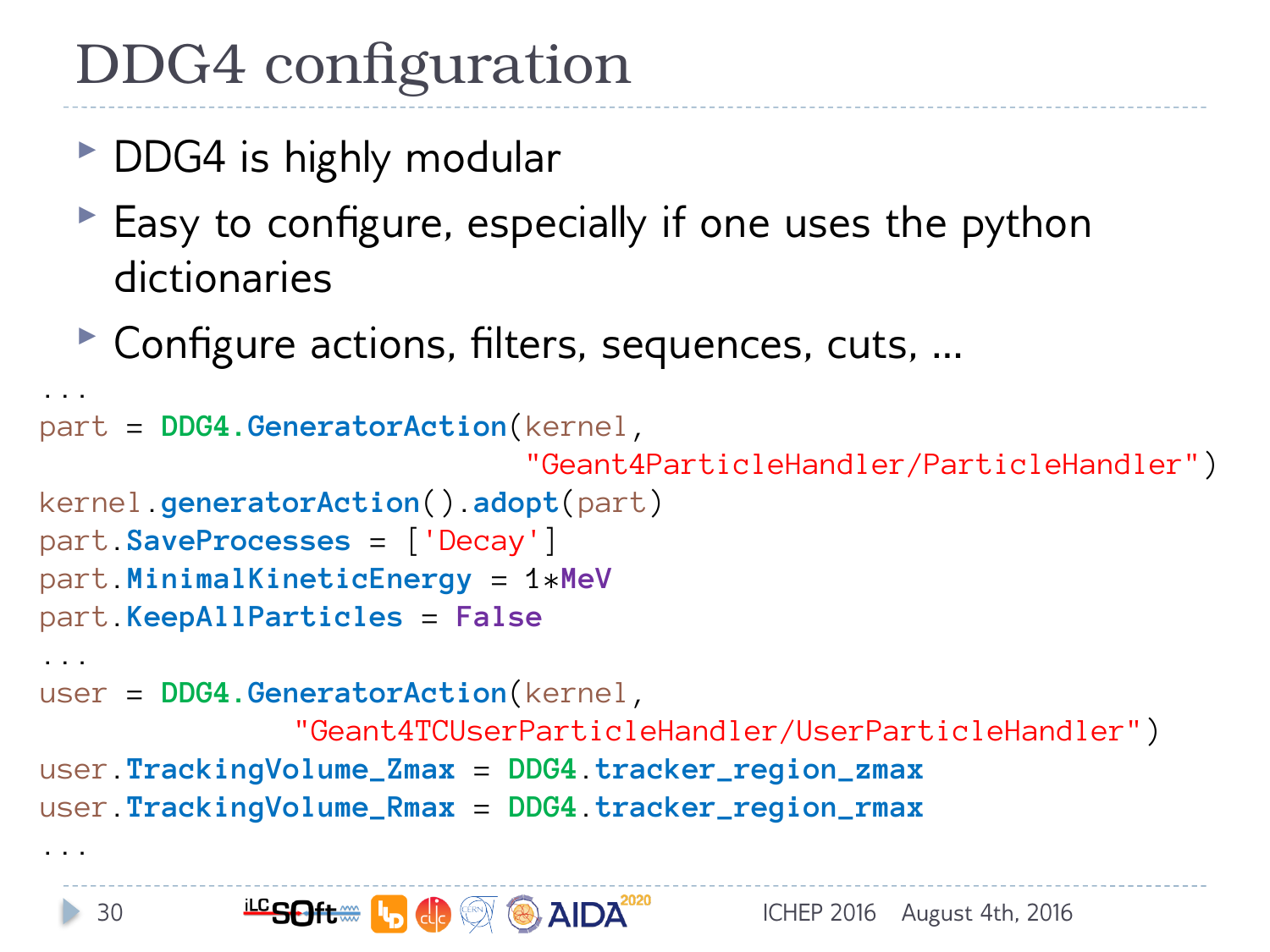

# DDG4 configuration
DDG4 is highly modular
Easy to configure, especially if one uses the python dictionaries
Configure actions, filters, sequences, cuts, …

...
part = DDG4.GeneratorAction(kernel,
			      "Geant4ParticleHandler/ParticleHandler")
kernel.generatorAction().adopt(part)
part.SaveProcesses = ['Decay']
part.MinimalKineticEnergy = 1*MeV
part.KeepAllParticles = False
...
user = DDG4.GeneratorAction(kernel,
		"Geant4TCUserParticleHandler/UserParticleHandler")
user.TrackingVolume_Zmax = DDG4.tracker_region_zmax
user.TrackingVolume_Rmax = DDG4.tracker_region_rmax
...

30
ICHEP 2016
August 4th, 2016